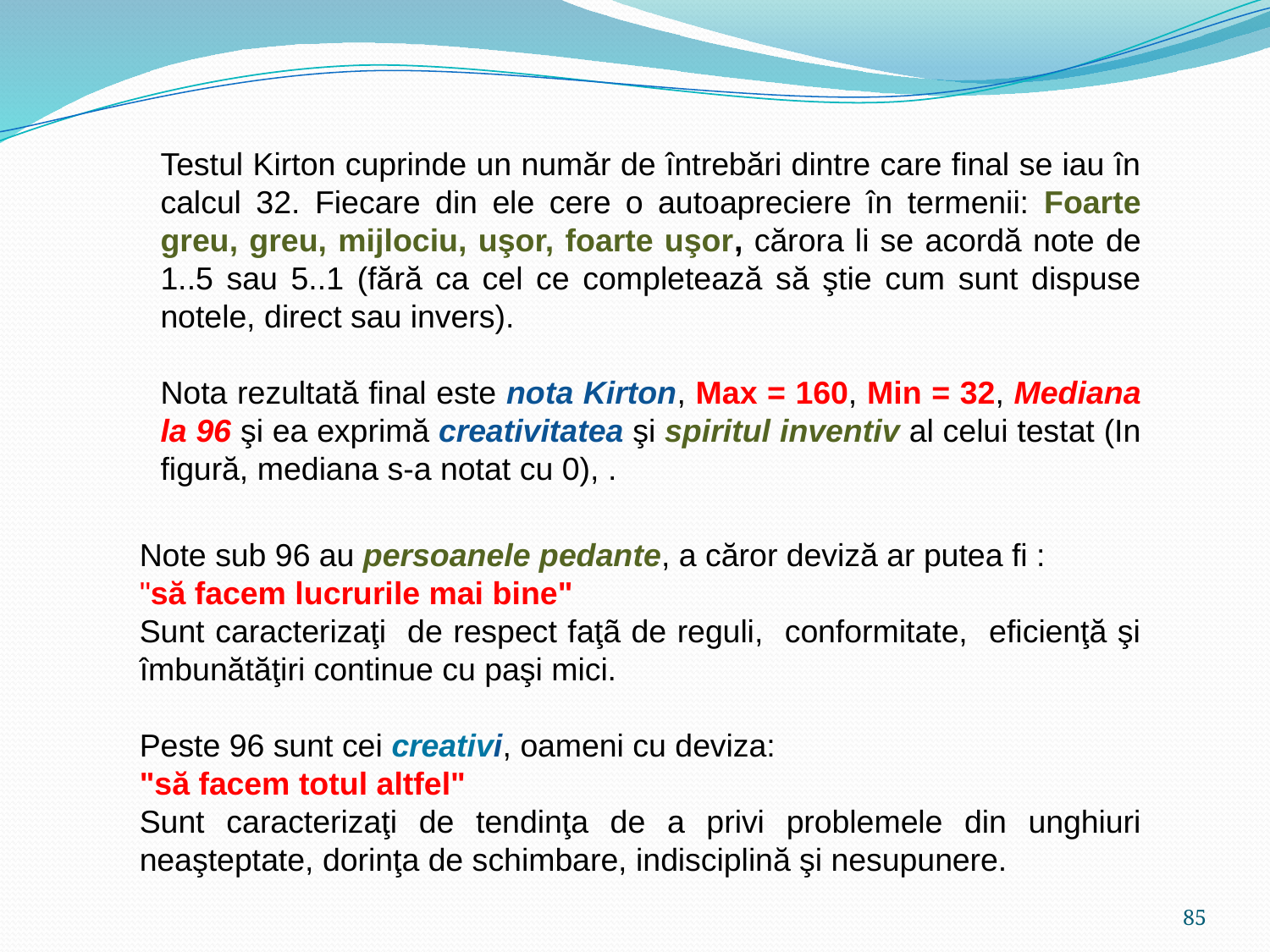

Testul Kirton cuprinde un număr de întrebări dintre care final se iau în calcul 32. Fiecare din ele cere o autoapreciere în termenii: Foarte greu, greu, mijlociu, uşor, foarte uşor, cărora li se acordă note de 1..5 sau 5..1 (fără ca cel ce completează să ştie cum sunt dispuse notele, direct sau invers).

Nota rezultată final este nota Kirton, Max = 160, Min = 32, Mediana la 96 şi ea exprimă creativitatea şi spiritul inventiv al celui testat (In figură, mediana s-a notat cu 0), .
Note sub 96 au persoanele pedante, a căror deviză ar putea fi :
"să facem lucrurile mai bine"
Sunt caracterizaţi  de respect faţã de reguli,  conformitate,  eficienţă şi îmbunătăţiri continue cu paşi mici.

Peste 96 sunt cei creativi, oameni cu deviza:
"să facem totul altfel"
Sunt caracterizaţi de tendinţa de a privi problemele din unghiuri neaşteptate, dorinţa de schimbare, indisciplină şi nesupunere.
85